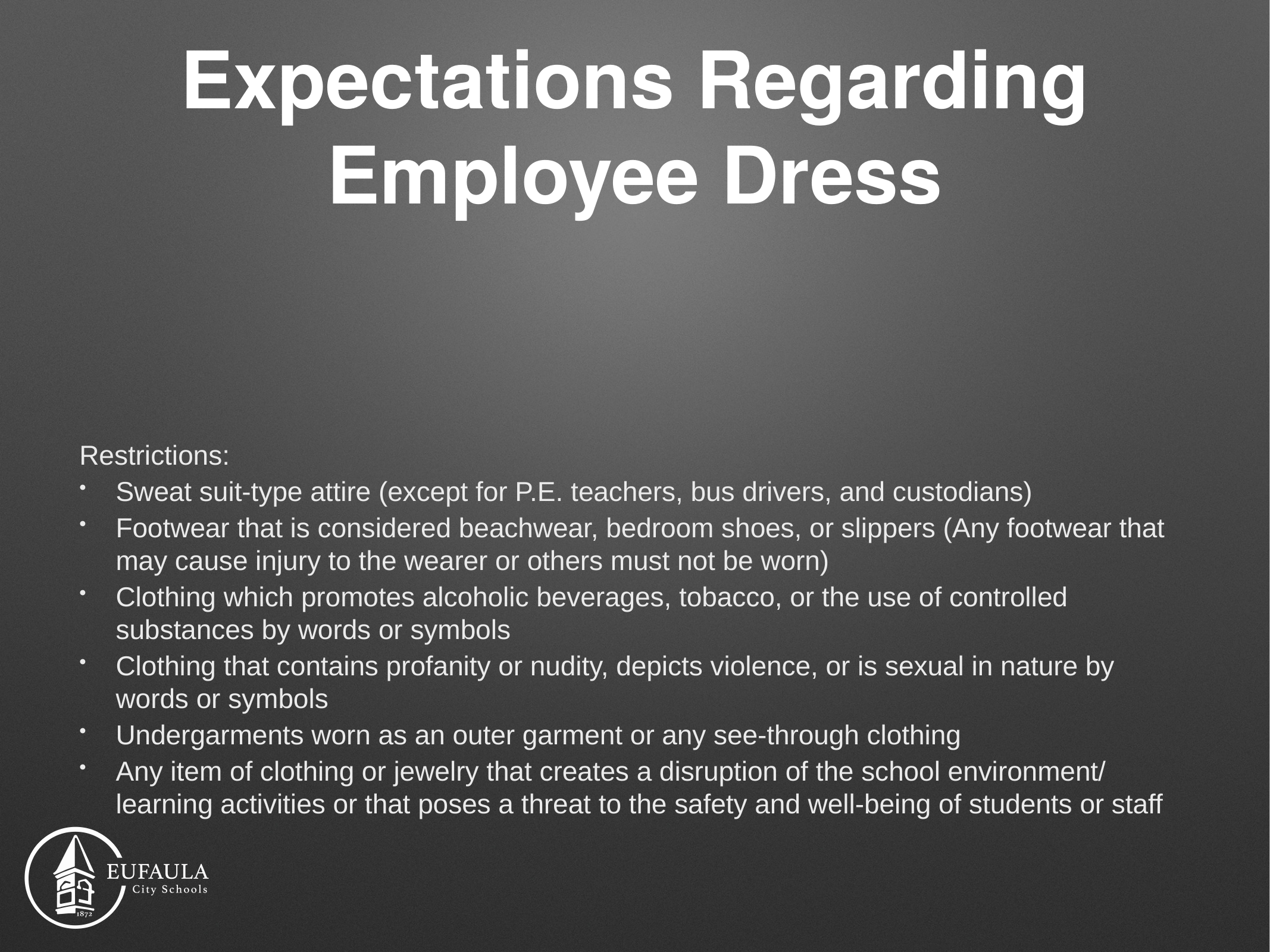

# Expectations Regarding Employee Dress

Restrictions:
Sweat suit-type attire (except for P.E. teachers, bus drivers, and custodians)
Footwear that is considered beachwear, bedroom shoes, or slippers (Any footwear that may cause injury to the wearer or others must not be worn)
Clothing which promotes alcoholic beverages, tobacco, or the use of controlled substances by words or symbols
Clothing that contains profanity or nudity, depicts violence, or is sexual in nature by words or symbols
Undergarments worn as an outer garment or any see-through clothing
Any item of clothing or jewelry that creates a disruption of the school environment/ learning activities or that poses a threat to the safety and well-being of students or staff